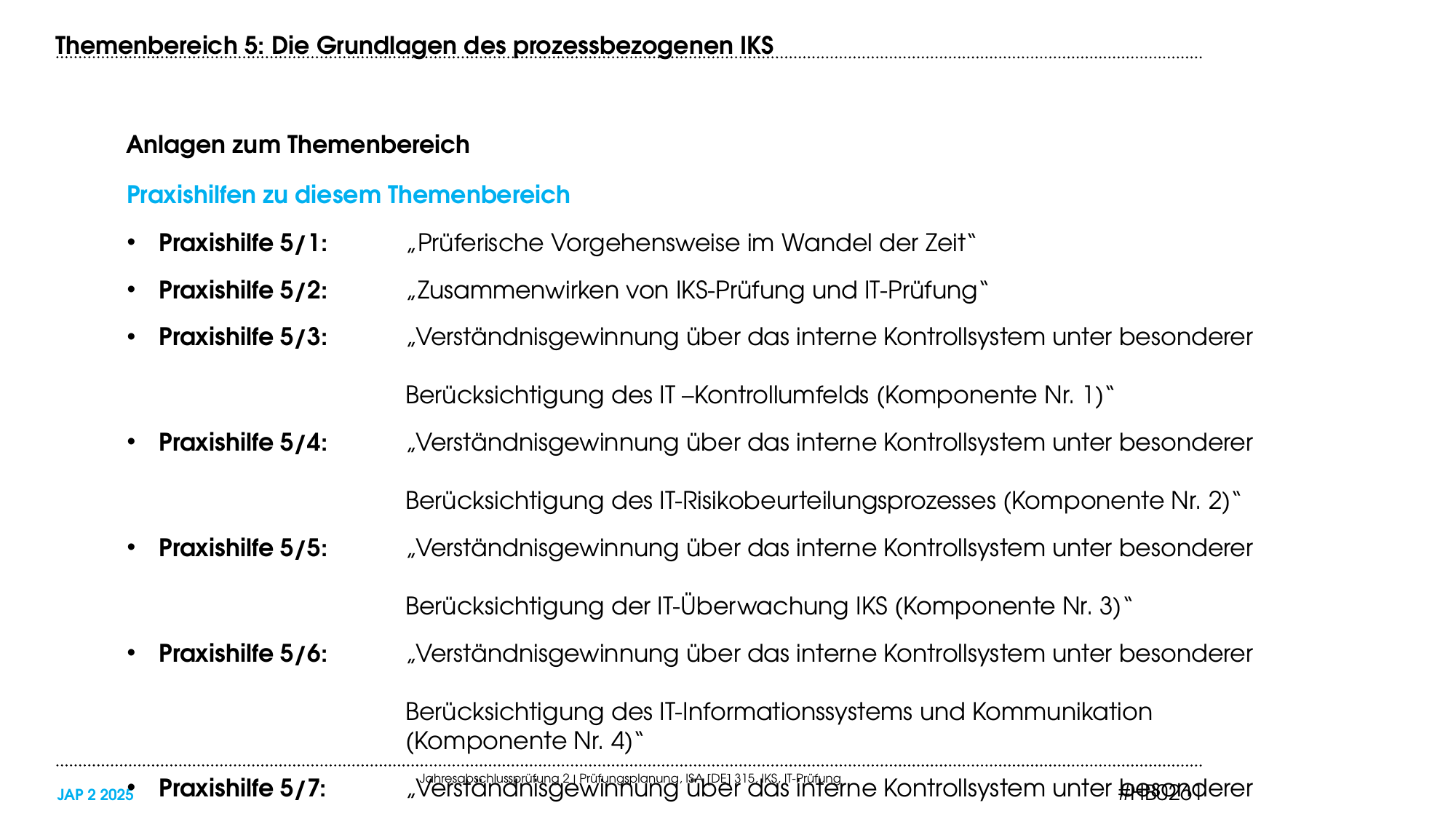

Themenbereich 5: Die Grundlagen des prozessbezogenen IKS
Anlagen zum Themenbereich
Praxishilfen zu diesem Themenbereich
Praxishilfe 5/1:	„Prüferische Vorgehensweise im Wandel der Zeit“
Praxishilfe 5/2:	„Zusammenwirken von IKS-Prüfung und IT-Prüfung“
Praxishilfe 5/3:	„Verständnisgewinnung über das interne Kontrollsystem unter besonderer
	Berücksichtigung des IT –Kontrollumfelds (Komponente Nr. 1)“
Praxishilfe 5/4:	„Verständnisgewinnung über das interne Kontrollsystem unter besonderer
	Berücksichtigung des IT-Risikobeurteilungsprozesses (Komponente Nr. 2)“
Praxishilfe 5/5:	„Verständnisgewinnung über das interne Kontrollsystem unter besonderer
	Berücksichtigung der IT-Überwachung IKS (Komponente Nr. 3)“
Praxishilfe 5/6:	„Verständnisgewinnung über das interne Kontrollsystem unter besonderer
	Berücksichtigung des IT-Informationssystems und Kommunikation
	(Komponente Nr. 4)“
Praxishilfe 5/7:	„Verständnisgewinnung über das interne Kontrollsystem unter besonderer
	Berücksichtigung der IT-Kontrollaktivitäten (Komponente Nr. 5)“